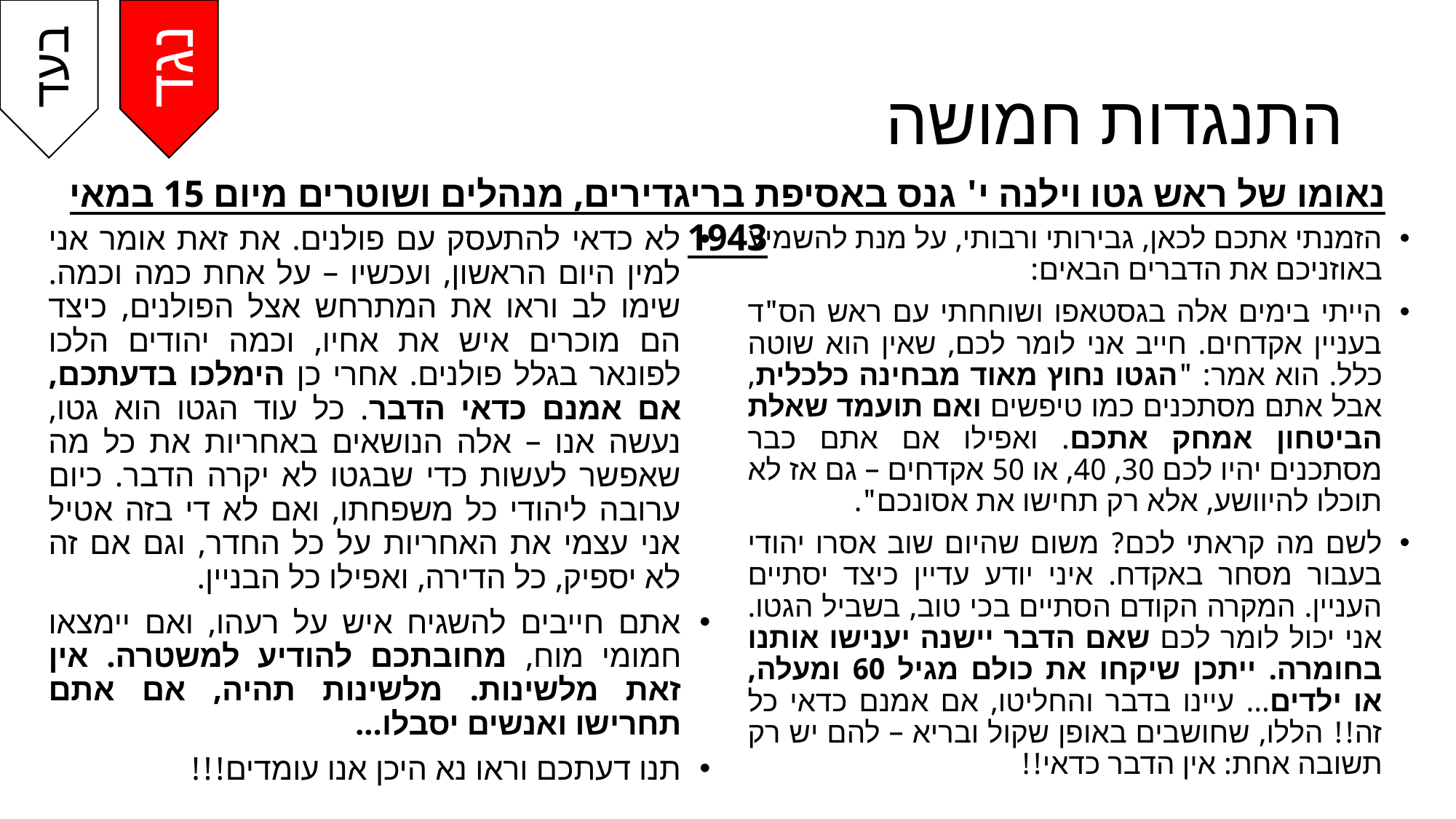

נגד
בעד
# התנגדות חמושה
נאומו של ראש גטו וילנה י' גנס באסיפת בריגדירים, מנהלים ושוטרים מיום 15 במאי 1943
הזמנתי אתכם לכאן, גבירותי ורבותי, על מנת להשמיע באוזניכם את הדברים הבאים:
הייתי בימים אלה בגסטאפו ושוחחתי עם ראש הס"ד בעניין אקדחים. חייב אני לומר לכם, שאין הוא שוטה כלל. הוא אמר: "הגטו נחוץ מאוד מבחינה כלכלית, אבל אתם מסתכנים כמו טיפשים ואם תועמד שאלת הביטחון אמחק אתכם. ואפילו אם אתם כבר מסתכנים יהיו לכם 30, 40, או 50 אקדחים – גם אז לא תוכלו להיוושע, אלא רק תחישו את אסונכם".
לשם מה קראתי לכם? משום שהיום שוב אסרו יהודי בעבור מסחר באקדח. איני יודע עדיין כיצד יסתיים העניין. המקרה הקודם הסתיים בכי טוב, בשביל הגטו. אני יכול לומר לכם שאם הדבר יישנה יענישו אותנו בחומרה. ייתכן שיקחו את כולם מגיל 60 ומעלה, או ילדים… עיינו בדבר והחליטו, אם אמנם כדאי כל זה!! הללו, שחושבים באופן שקול ובריא – להם יש רק תשובה אחת: אין הדבר כדאי!!

לא כדאי להתעסק עם פולנים. את זאת אומר אני למין היום הראשון, ועכשיו – על אחת כמה וכמה. שימו לב וראו את המתרחש אצל הפולנים, כיצד הם מוכרים איש את אחיו, וכמה יהודים הלכו לפונאר בגלל פולנים. אחרי כן הימלכו בדעתכם, אם אמנם כדאי הדבר. כל עוד הגטו הוא גטו, נעשה אנו – אלה הנושאים באחריות את כל מה שאפשר לעשות כדי שבגטו לא יקרה הדבר. כיום ערובה ליהודי כל משפחתו, ואם לא די בזה אטיל אני עצמי את האחריות על כל החדר, וגם אם זה לא יספיק, כל הדירה, ואפילו כל הבניין.
אתם חייבים להשגיח איש על רעהו, ואם יימצאו חמומי מוח, מחובתכם להודיע למשטרה. אין זאת מלשינות. מלשינות תהיה, אם אתם תחרישו ואנשים יסבלו...
תנו דעתכם וראו נא היכן אנו עומדים!!!